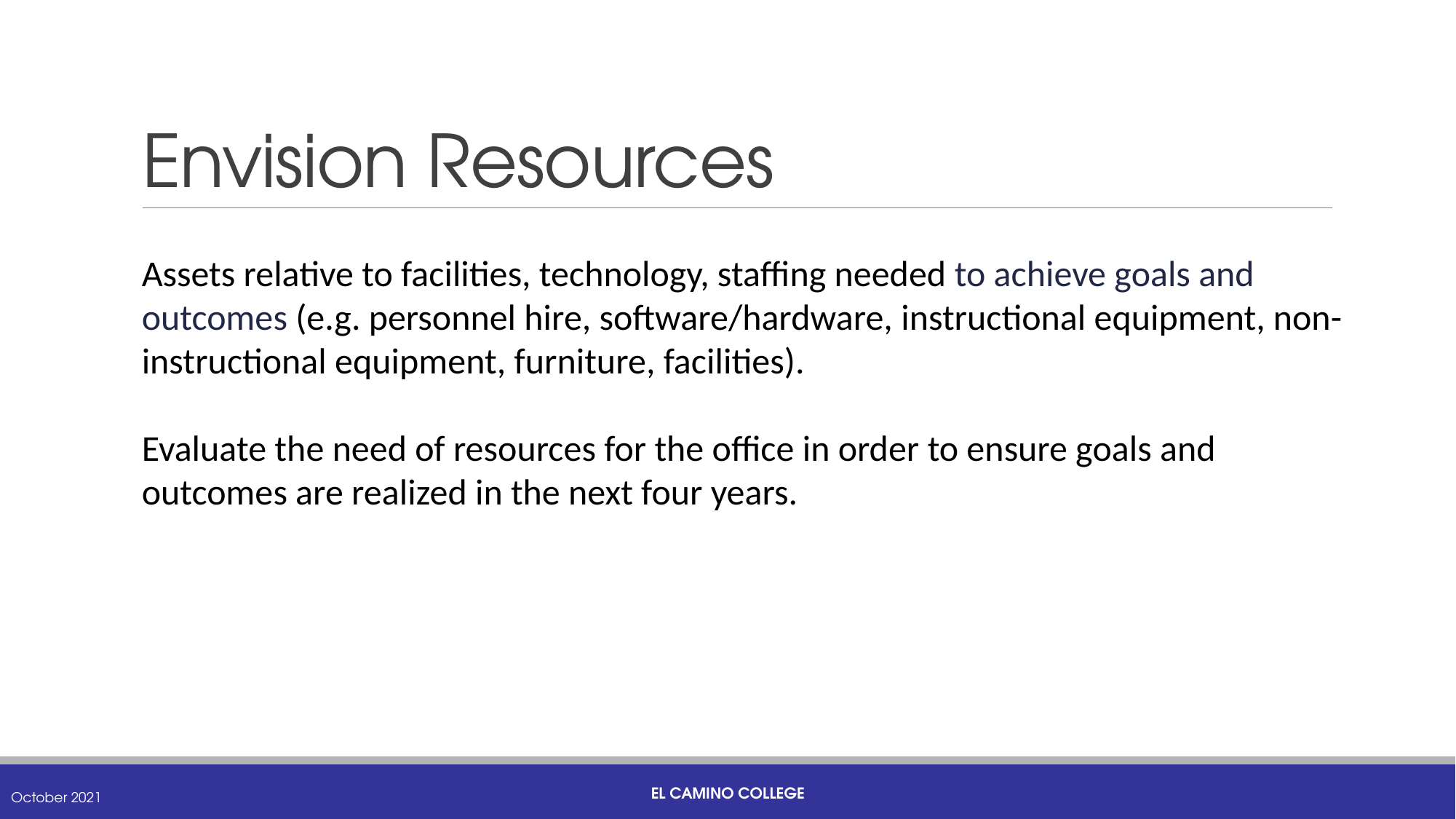

# Envision Resources
Assets relative to facilities, technology, staffing needed to achieve goals and outcomes (e.g. personnel hire, software/hardware, instructional equipment, non-instructional equipment, furniture, facilities).

Evaluate the need of resources for the office in order to ensure goals and outcomes are realized in the next four years.
El Camino College
October 2021